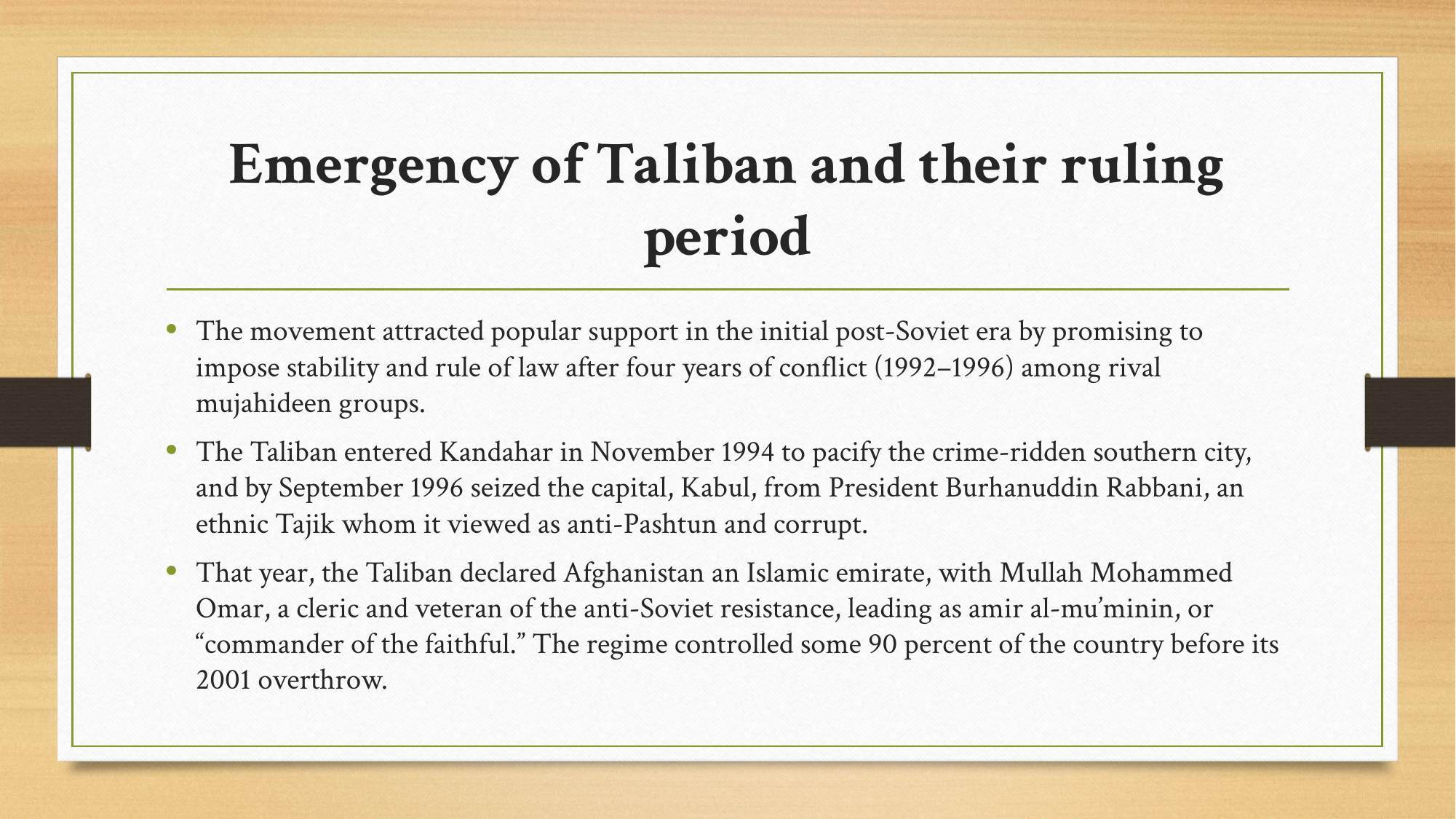

# Emergency of Taliban and their ruling period
The movement attracted popular support in the initial post-Soviet era by promising to impose stability and rule of law after four years of conflict (1992–1996) among rival mujahideen groups.
The Taliban entered Kandahar in November 1994 to pacify the crime-ridden southern city, and by September 1996 seized the capital, Kabul, from President Burhanuddin Rabbani, an ethnic Tajik whom it viewed as anti-Pashtun and corrupt.
That year, the Taliban declared Afghanistan an Islamic emirate, with Mullah Mohammed Omar, a cleric and veteran of the anti-Soviet resistance, leading as amir al-mu’minin, or “commander of the faithful.” The regime controlled some 90 percent of the country before its 2001 overthrow.